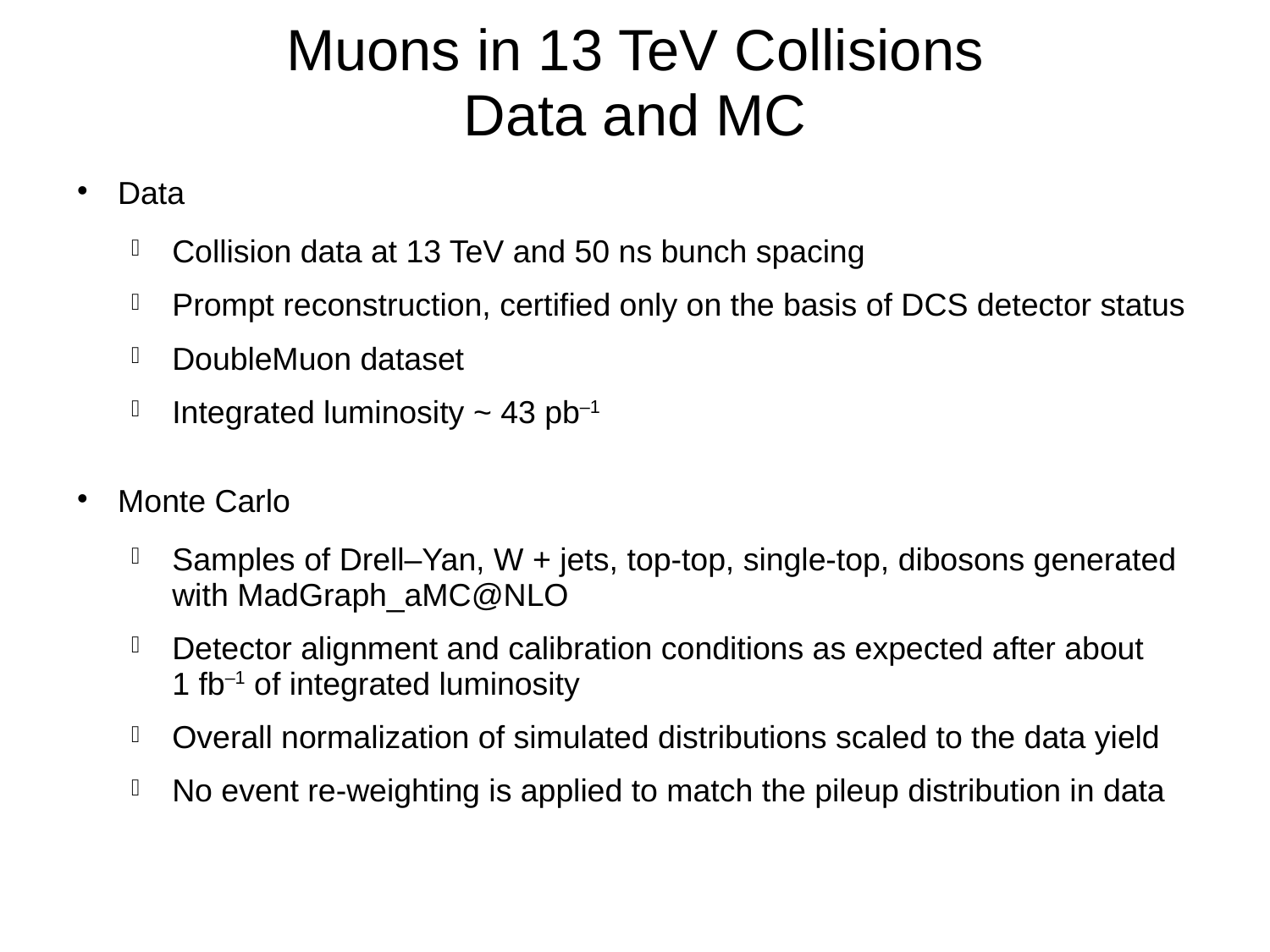

Muons in 13 TeV Collisions
Data and MC
# Data
Collision data at 13 TeV and 50 ns bunch spacing
Prompt reconstruction, certified only on the basis of DCS detector status
DoubleMuon dataset
Integrated luminosity ~ 43 pb–1
Monte Carlo
Samples of Drell–Yan, W + jets, top-top, single-top, dibosons generated with MadGraph_aMC@NLO
Detector alignment and calibration conditions as expected after about
1 fb–1 of integrated luminosity
Overall normalization of simulated distributions scaled to the data yield
No event re-weighting is applied to match the pileup distribution in data